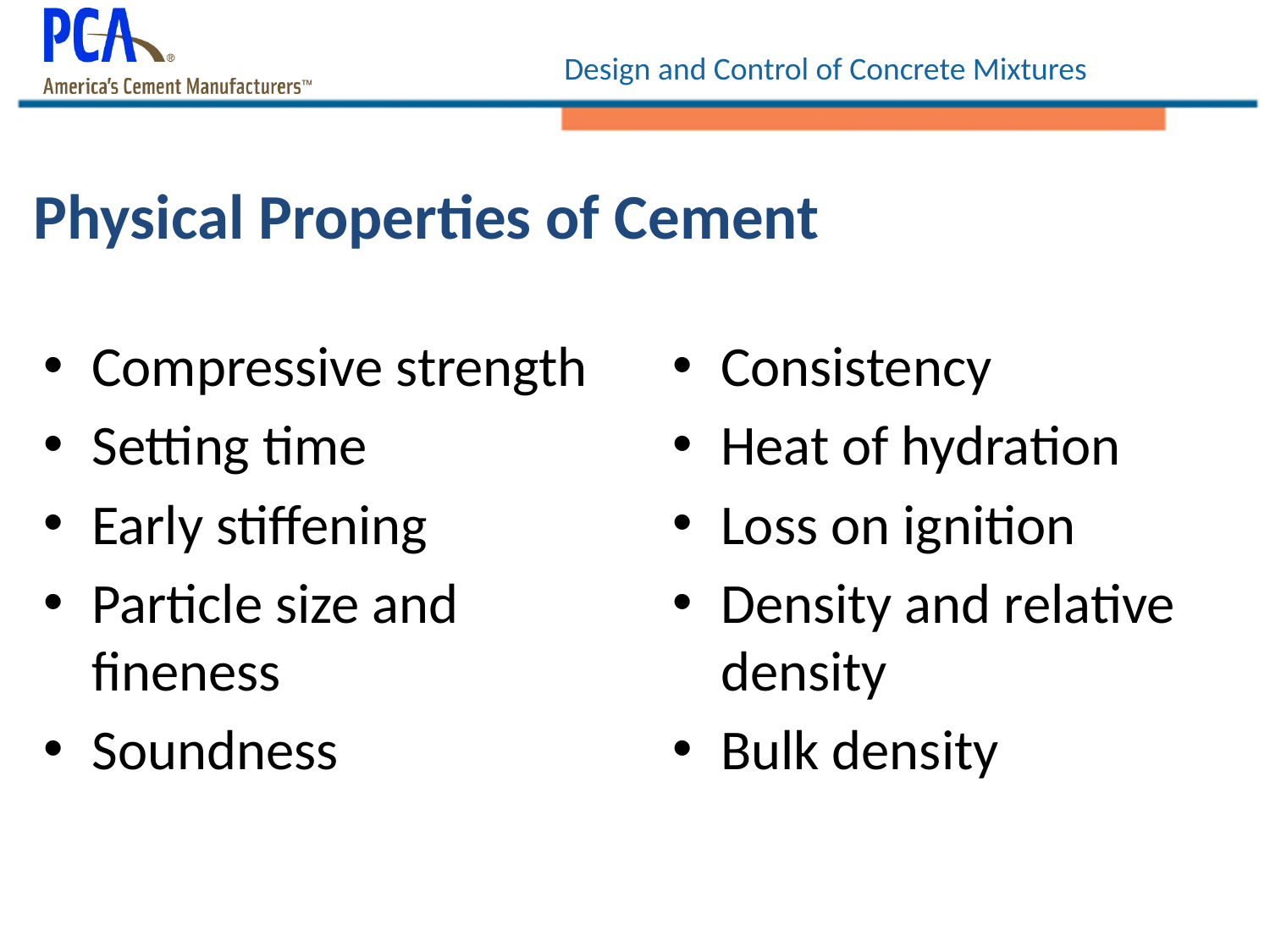

# Physical Properties of Cement
Compressive strength
Setting time
Early stiffening
Particle size and fineness
Soundness
Consistency
Heat of hydration
Loss on ignition
Density and relative density
Bulk density